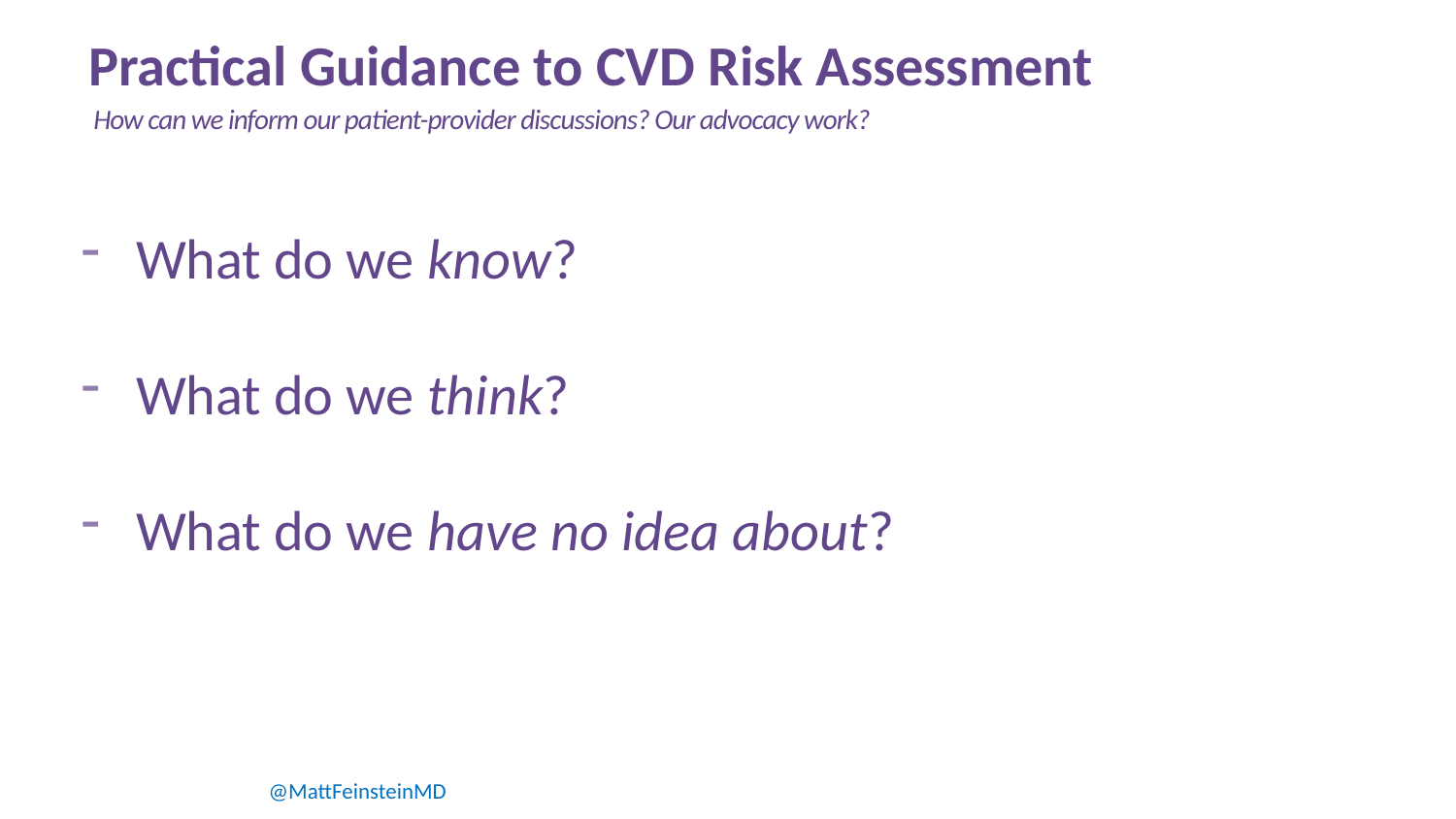

# Practical Guidance to CVD Risk Assessment
How can we inform our patient-provider discussions? Our advocacy work?
What do we know?

What do we think?

What do we have no idea about?
@MattFeinsteinMD